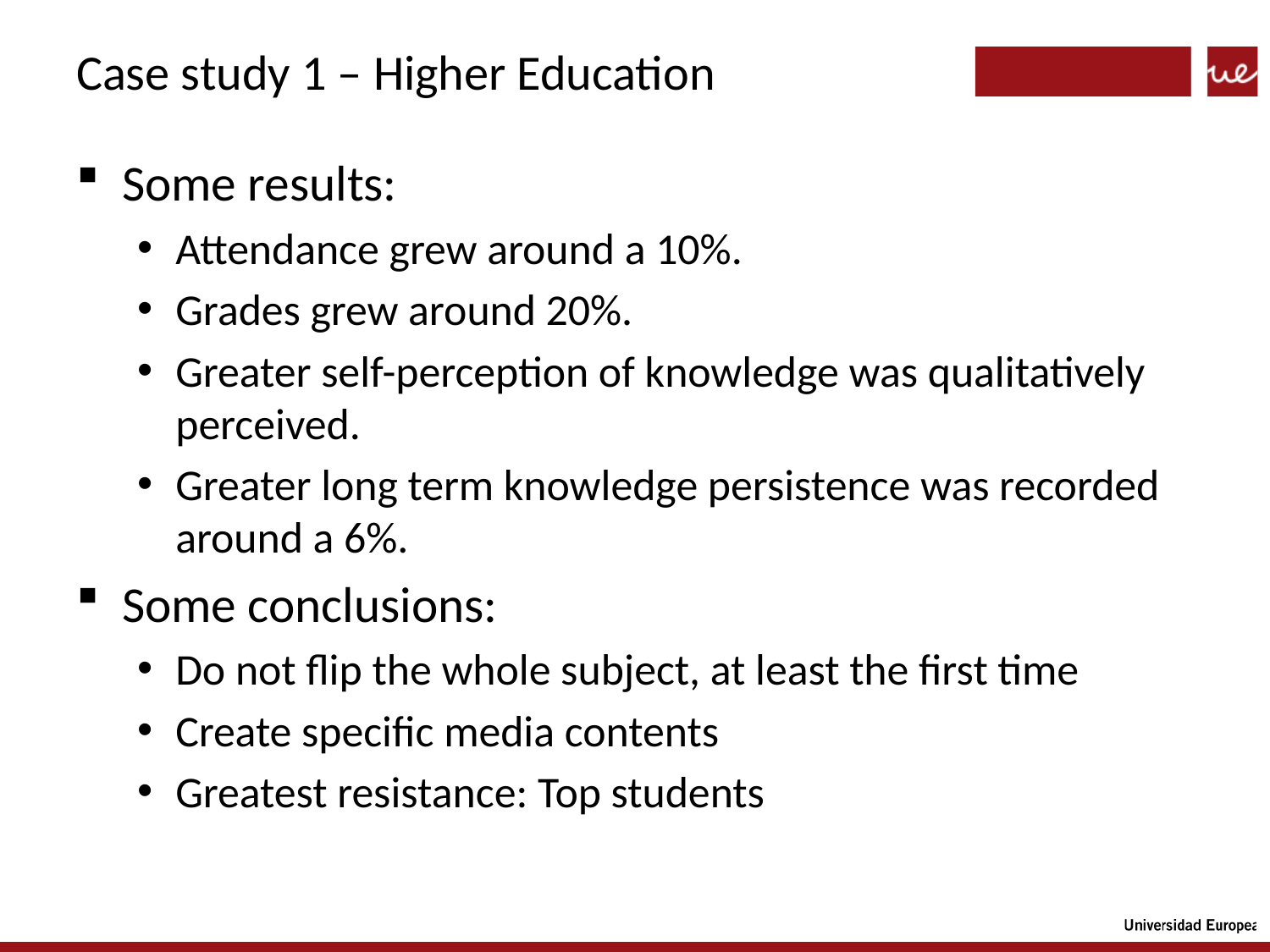

# Case study 1 – Higher Education
Some results:
Attendance grew around a 10%.
Grades grew around 20%.
Greater self-perception of knowledge was qualitatively perceived.
Greater long term knowledge persistence was recorded around a 6%.
Some conclusions:
Do not flip the whole subject, at least the first time
Create specific media contents
Greatest resistance: Top students